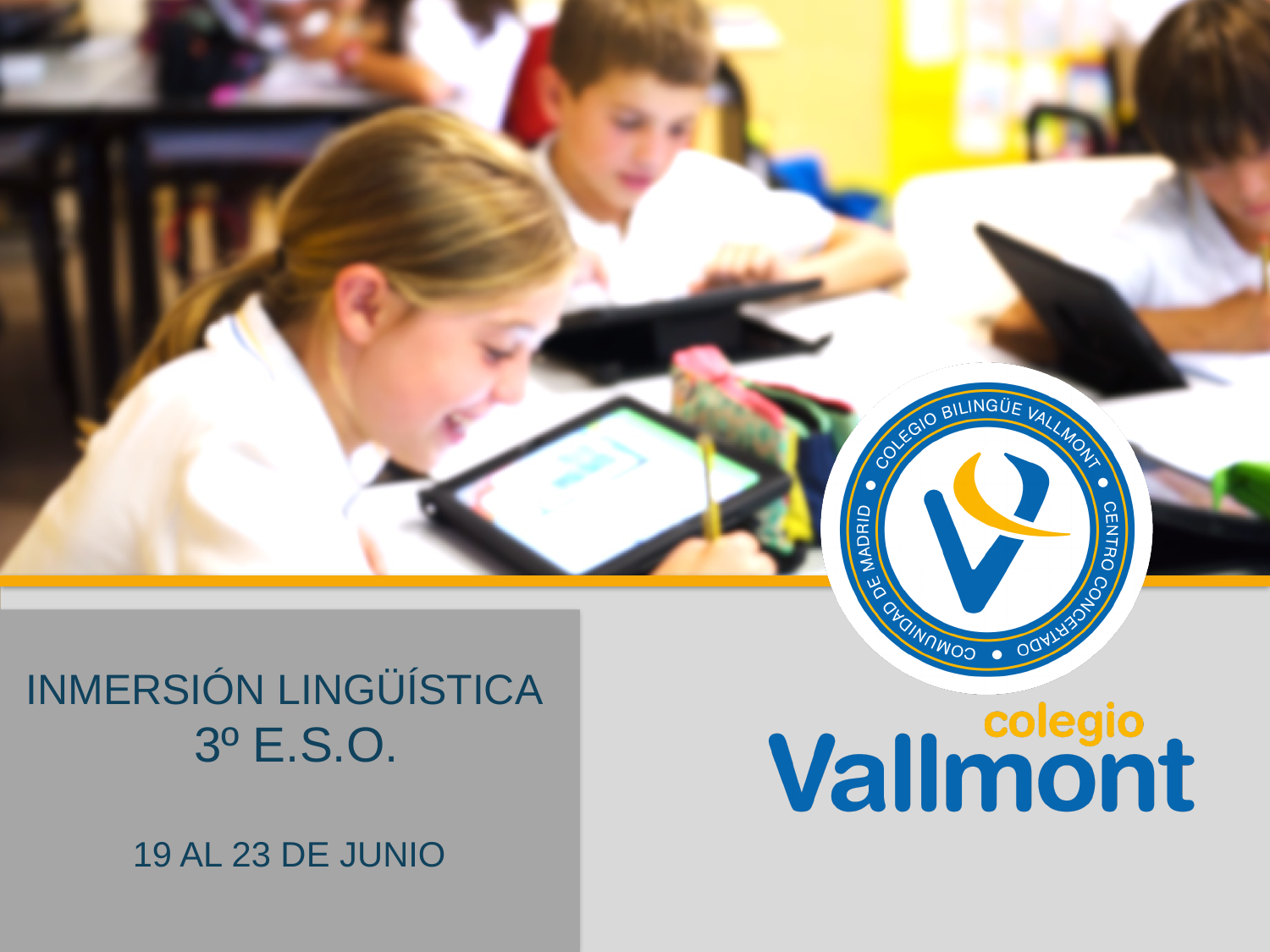

INMERSIÓN LINGÜÍSTICA
 3º E.S.O.

19 AL 23 DE JUNIO